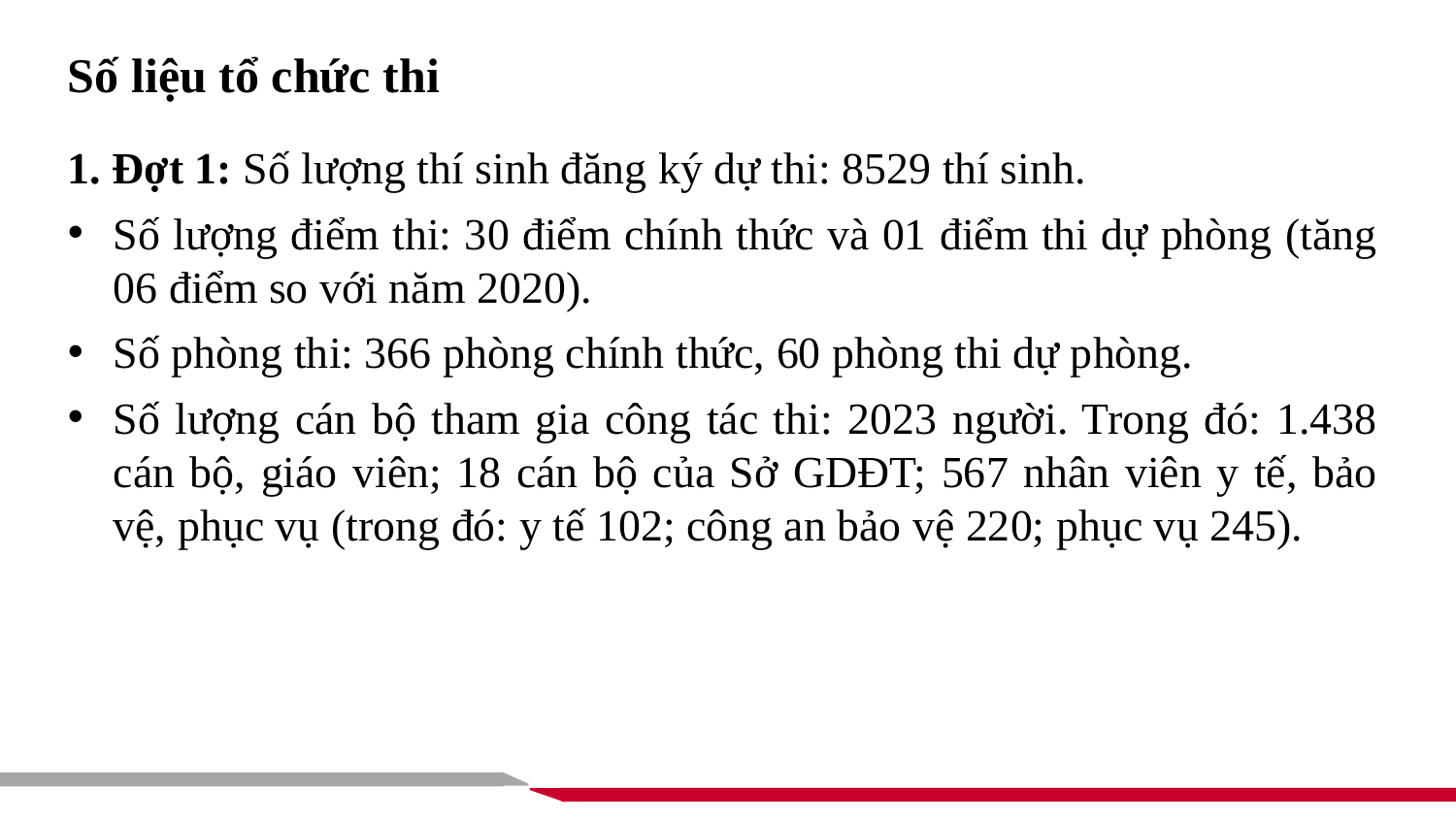

Số liệu tổ chức thi
1. Đợt 1: Số lượng thí sinh đăng ký dự thi: 8529 thí sinh.
Số lượng điểm thi: 30 điểm chính thức và 01 điểm thi dự phòng (tăng 06 điểm so với năm 2020).
Số phòng thi: 366 phòng chính thức, 60 phòng thi dự phòng.
Số lượng cán bộ tham gia công tác thi: 2023 người. Trong đó: 1.438 cán bộ, giáo viên; 18 cán bộ của Sở GDĐT; 567 nhân viên y tế, bảo vệ, phục vụ (trong đó: y tế 102; công an bảo vệ 220; phục vụ 245).